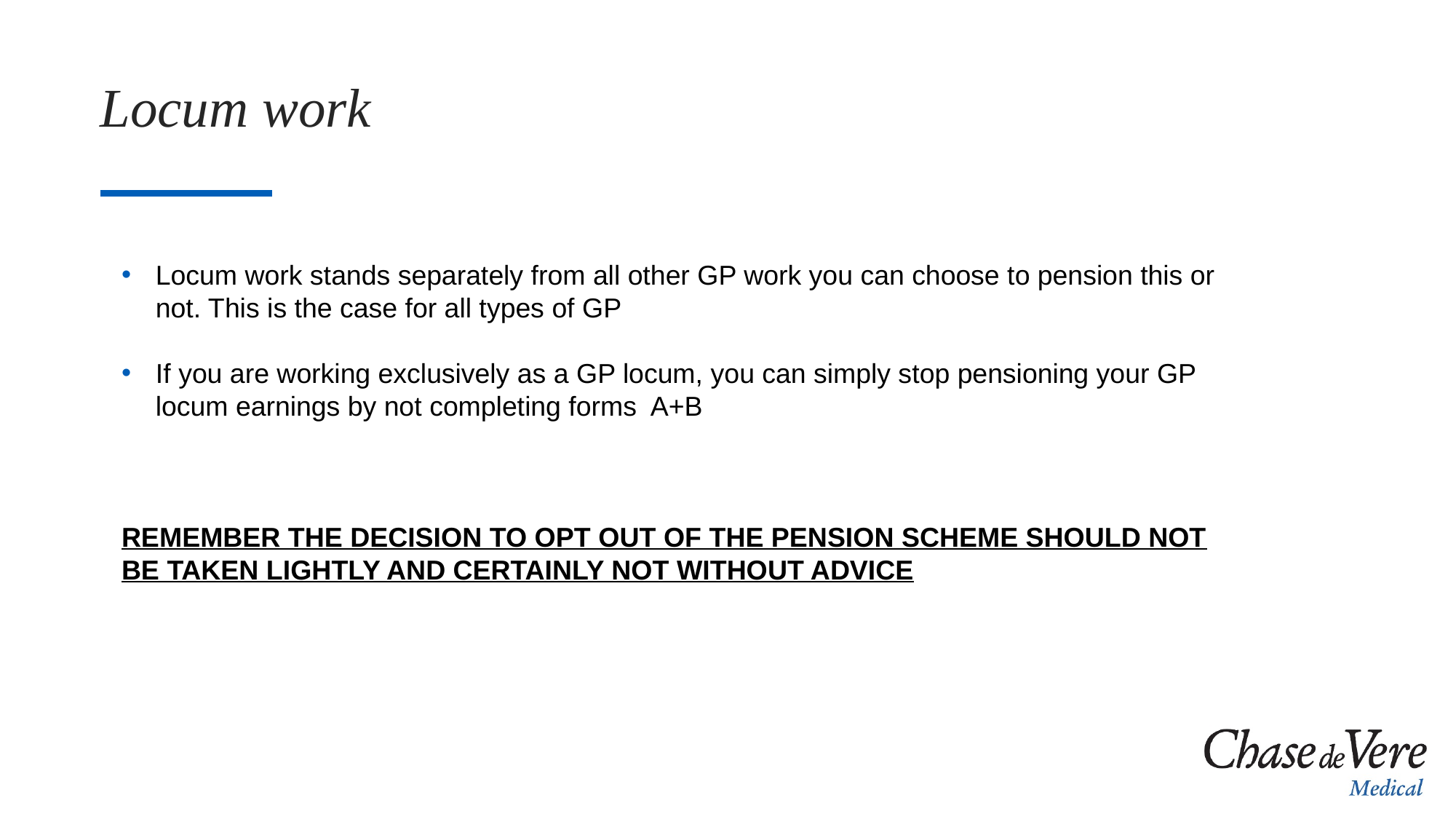

# Locum work

Locum work stands separately from all other GP work you can choose to pension this or not. This is the case for all types of GP

If you are working exclusively as a GP locum, you can simply stop pensioning your GP locum earnings by not completing forms  A+B

REMEMBER THE DECISION TO OPT OUT OF THE PENSION SCHEME SHOULD NOT BE TAKEN LIGHTLY AND CERTAINLY NOT WITHOUT ADVICE